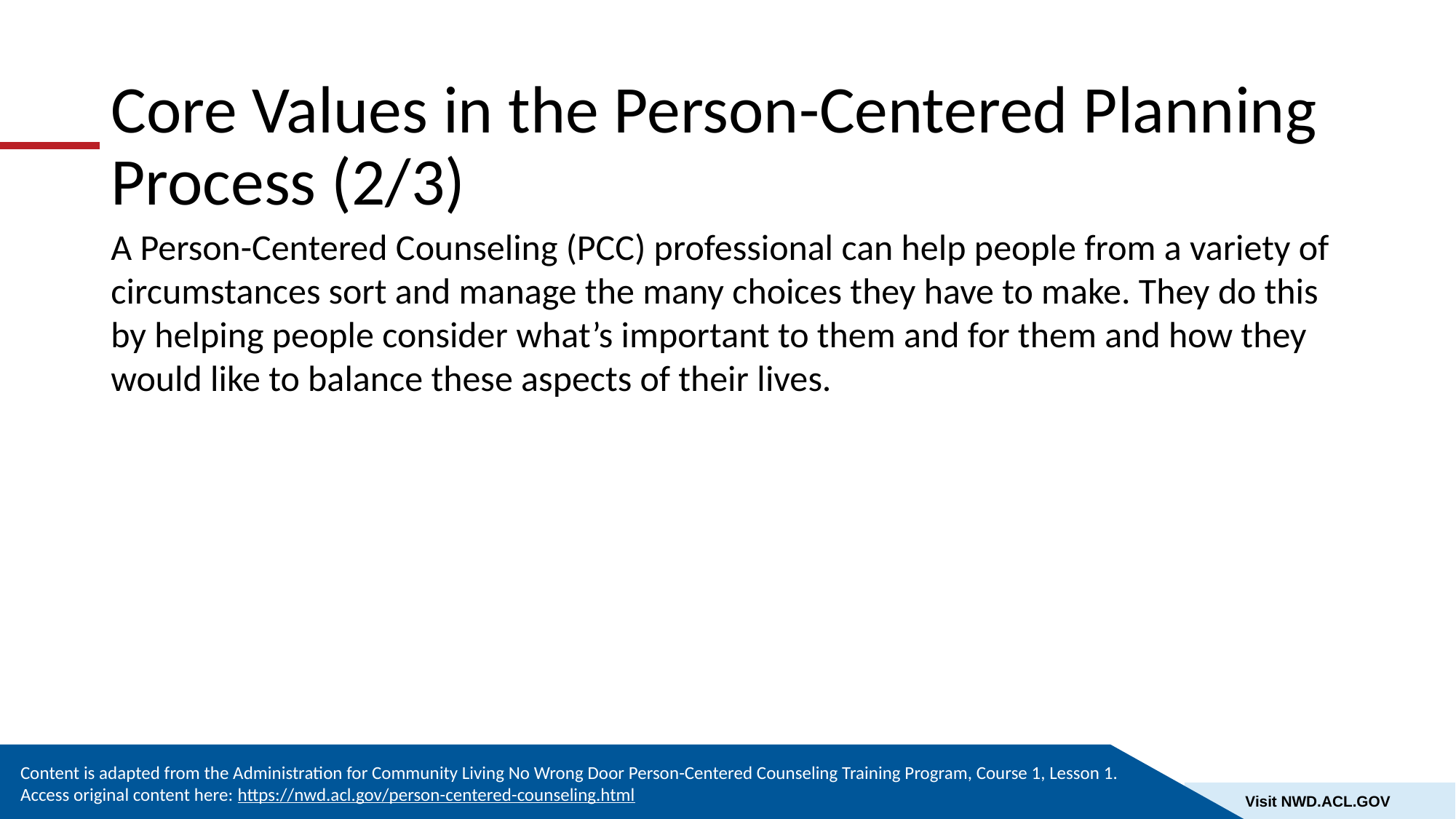

# Core Values in the Person-Centered Planning Process (2/3)
A Person-Centered Counseling (PCC) professional can help people from a variety of circumstances sort and manage the many choices they have to make. They do this by helping people consider what’s important to them and for them and how they would like to balance these aspects of their lives.